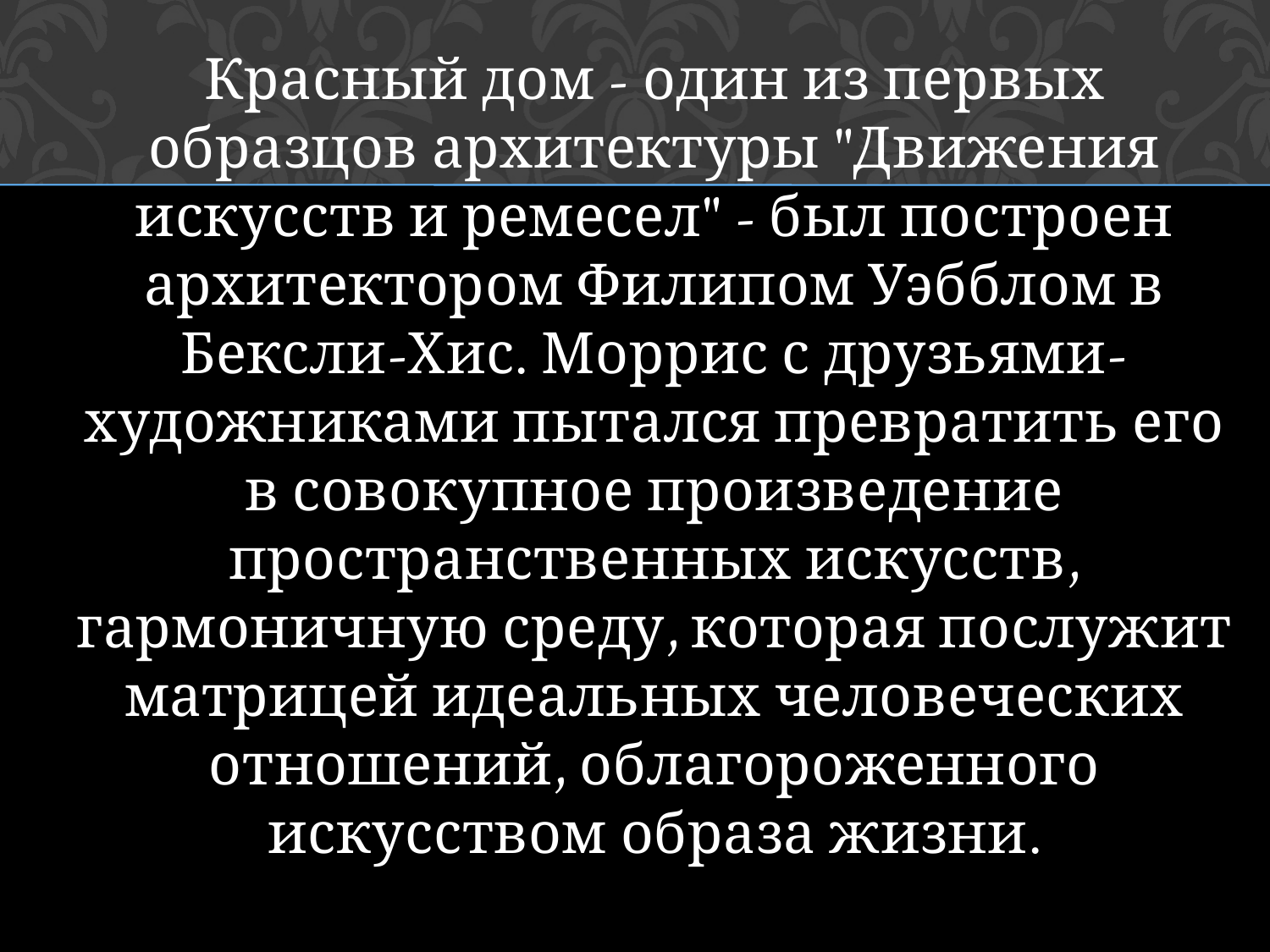

Красный дом - один из первых образцов архитектуры "Движения искусств и ремесел" - был построен архитектором Филипом Уэбблом в Бексли-Хис. Моррис с друзьями-художниками пытался превратить его в совокупное произведение пространственных искусств, гармоничную среду, которая послужит матрицей идеальных человеческих отношений, облагороженного искусством образа жизни.